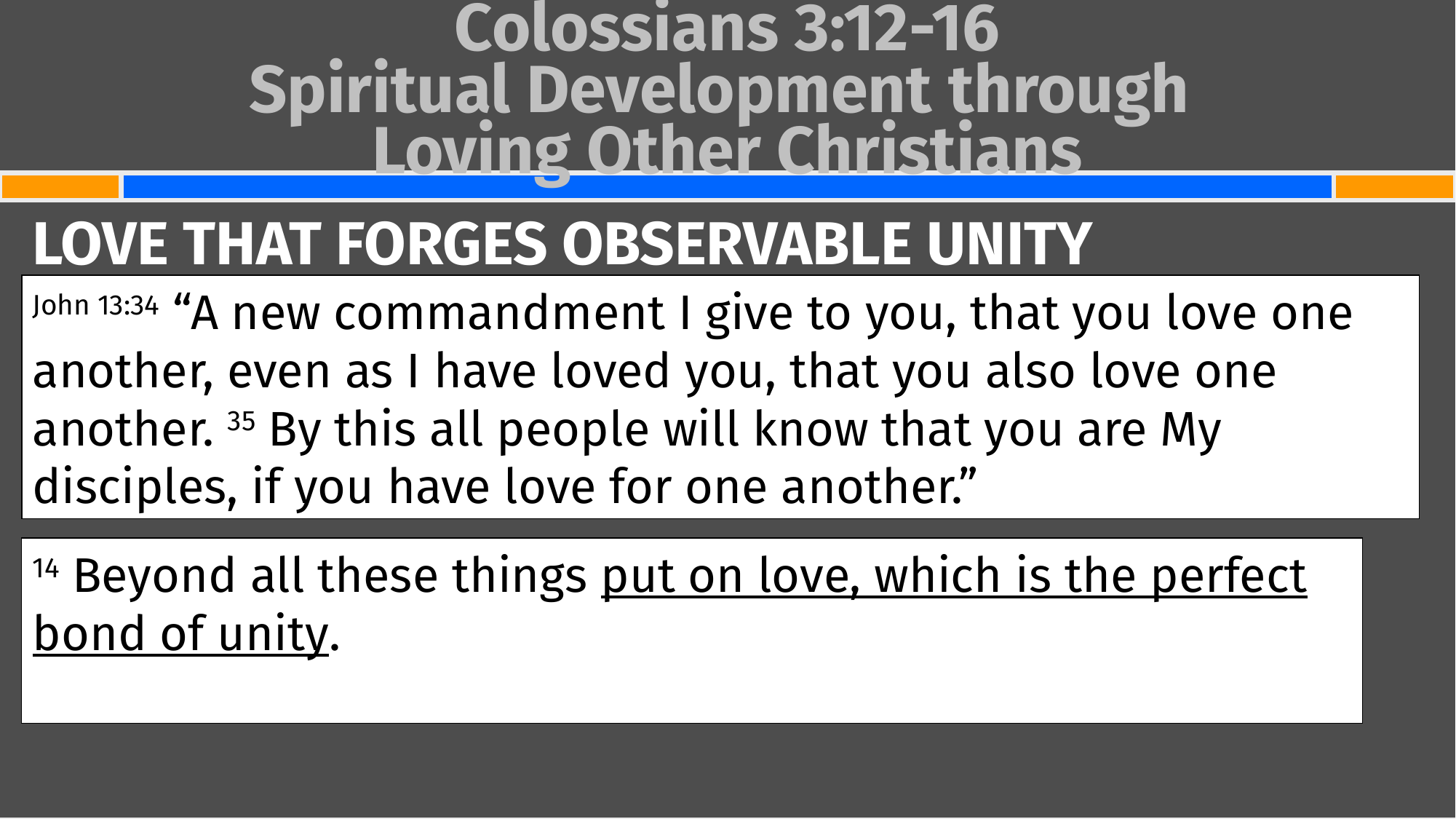

# Colossians 3:12-16 Spiritual Development through Loving Other Christians

LOVE THAT FORGES OBSERVABLE UNITY
John 13:34 “A new commandment I give to you, that you love one another, even as I have loved you, that you also love one another. 35 By this all people will know that you are My disciples, if you have love for one another.”
14 Beyond all these things put on love, which is the perfect bond of unity. 15 t the peace of Christ rule in your hearts, to which indeed you were called in one body; and be thankful.